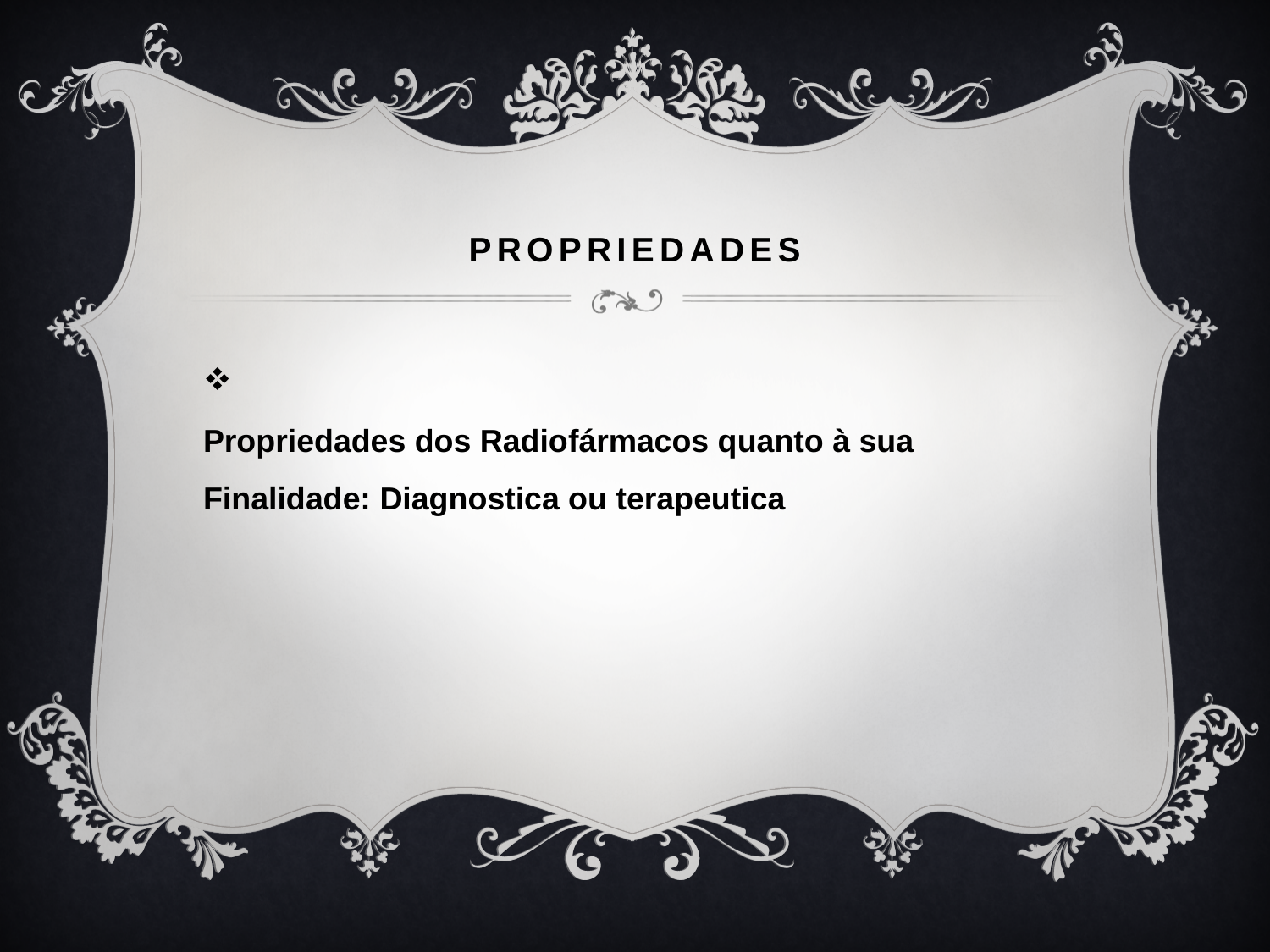

# Propriedades
Propriedades dos Radiofármacos quanto à sua Finalidade: Diagnostica ou terapeutica